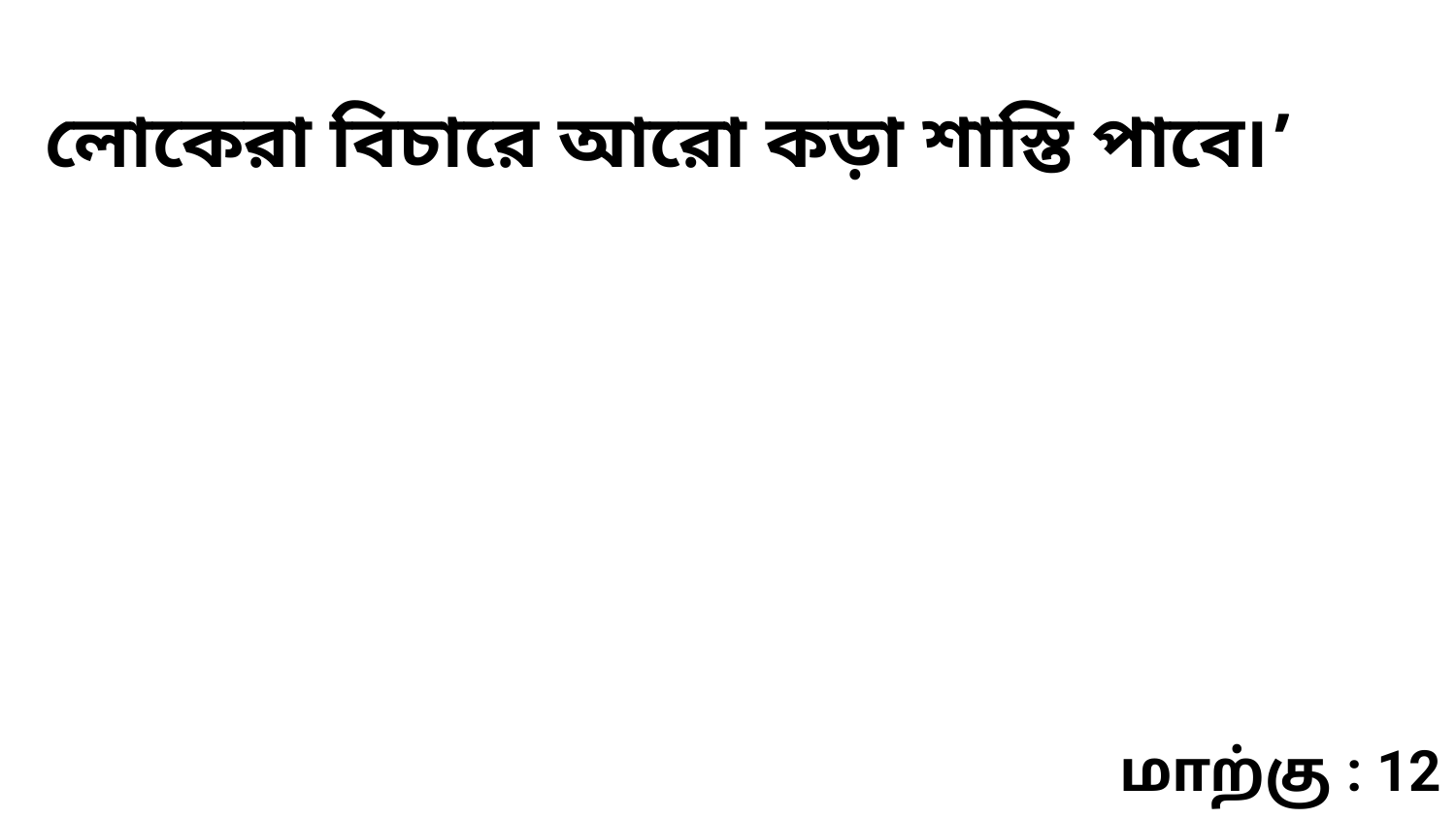

লোকেরা বিচারে আরো কড়া শাস্তি পাবে৷’
மாற்கு : 12